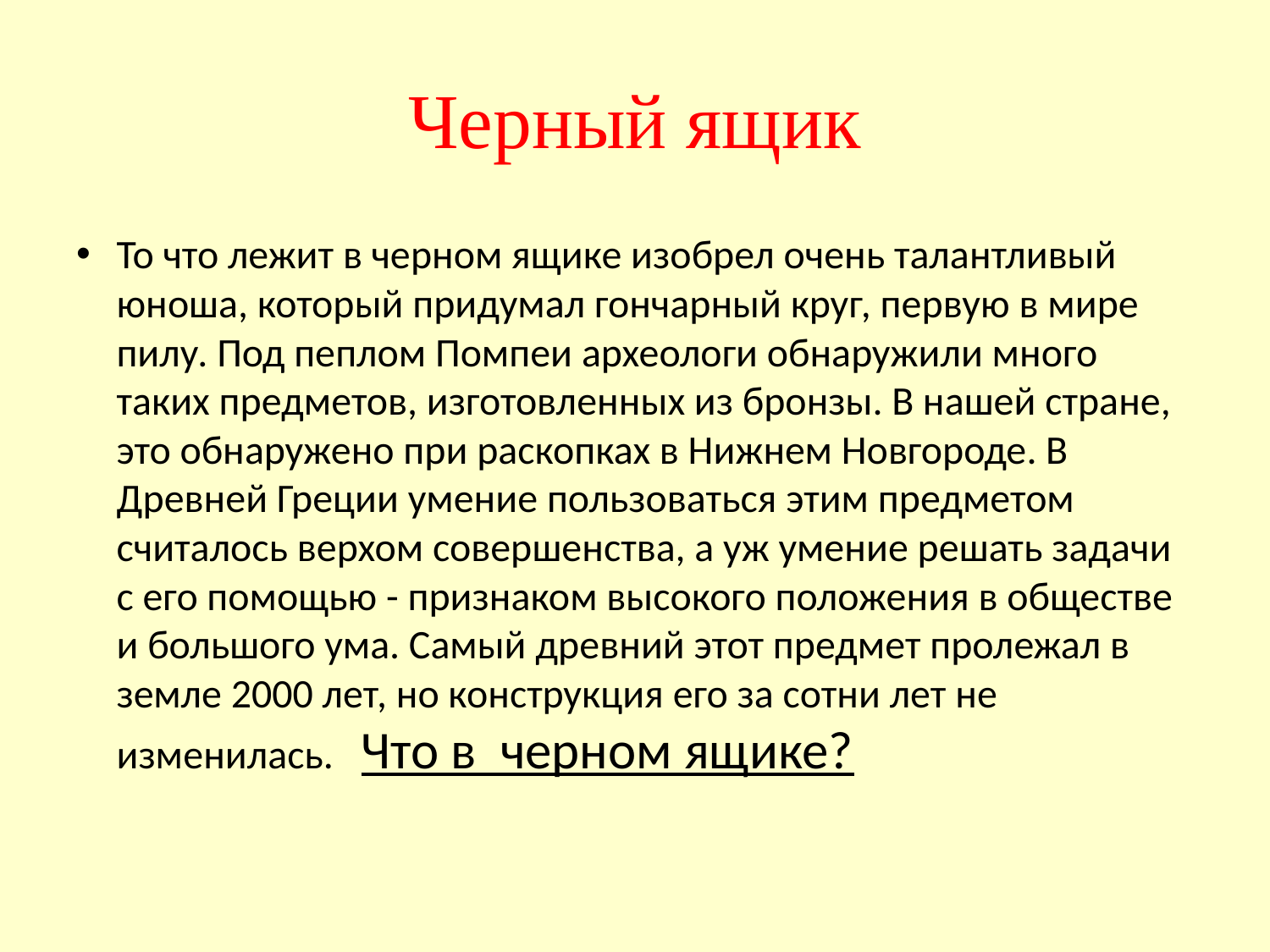

# Черный ящик
То что лежит в черном ящике изобрел очень талантливый юноша, который придумал гончарный круг, первую в мире пилу. Под пеплом Помпеи археологи обнаружили много таких предметов, изготовленных из бронзы. В нашей стране, это обнаружено при раскопках в Нижнем Новгороде. В Древней Греции умение пользоваться этим предметом считалось верхом совершенства, а уж умение решать задачи с его помощью - признаком высокого положения в обществе и большого ума. Самый древний этот предмет пролежал в земле 2000 лет, но конструкция его за сотни лет не изменилась.   Что в  черном ящике?